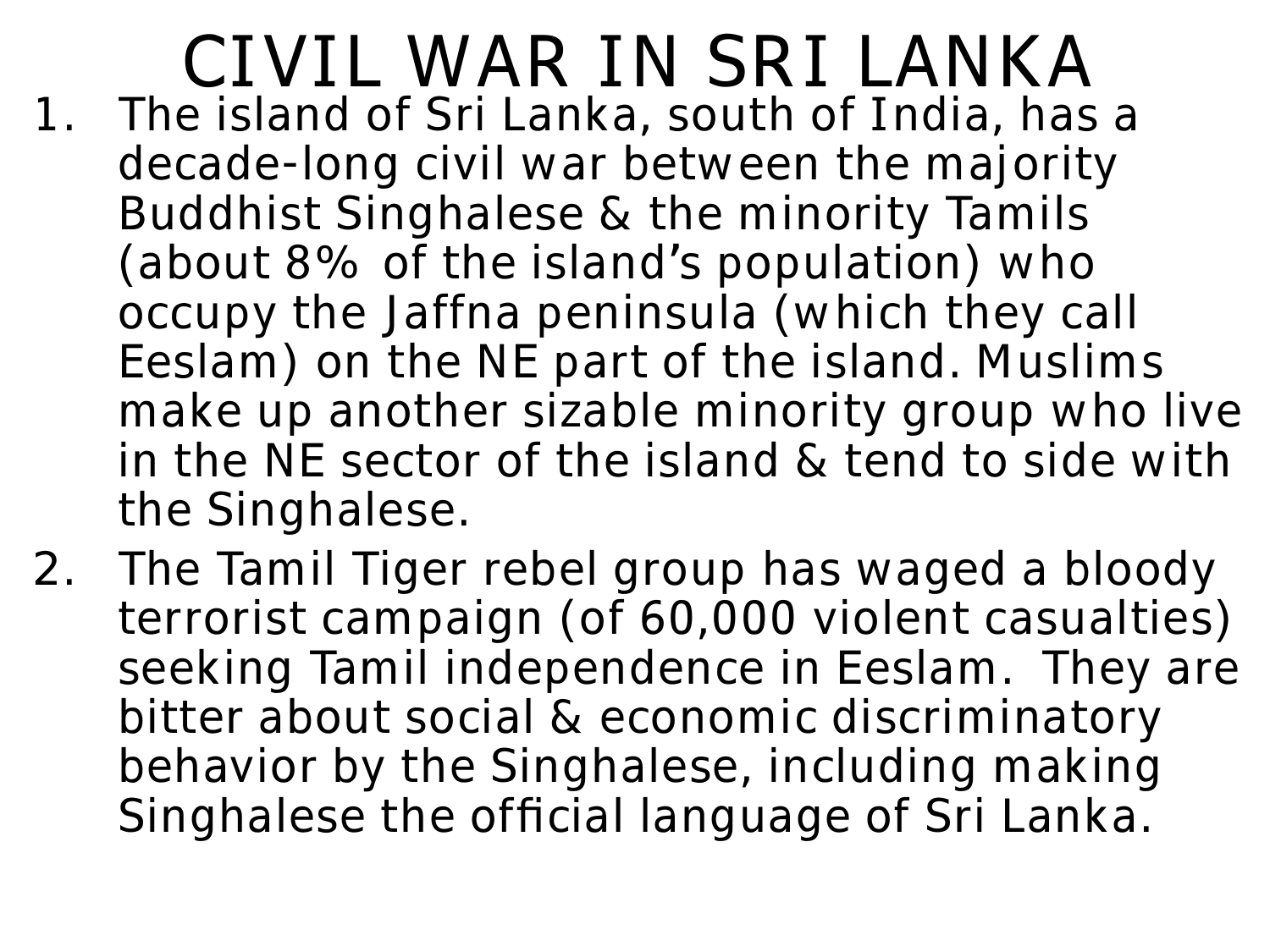

# CIVIL WAR IN SRI LANKA
The island of Sri Lanka, south of India, has a decade-long civil war between the majority Buddhist Singhalese & the minority Tamils (about 8% of the island’s population) who occupy the Jaffna peninsula (which they call Eeslam) on the NE part of the island. Muslims make up another sizable minority group who live in the NE sector of the island & tend to side with the Singhalese.
The Tamil Tiger rebel group has waged a bloody terrorist campaign (of 60,000 violent casualties) seeking Tamil independence in Eeslam.  They are bitter about social & economic discriminatory behavior by the Singhalese, including making Singhalese the official language of Sri Lanka.